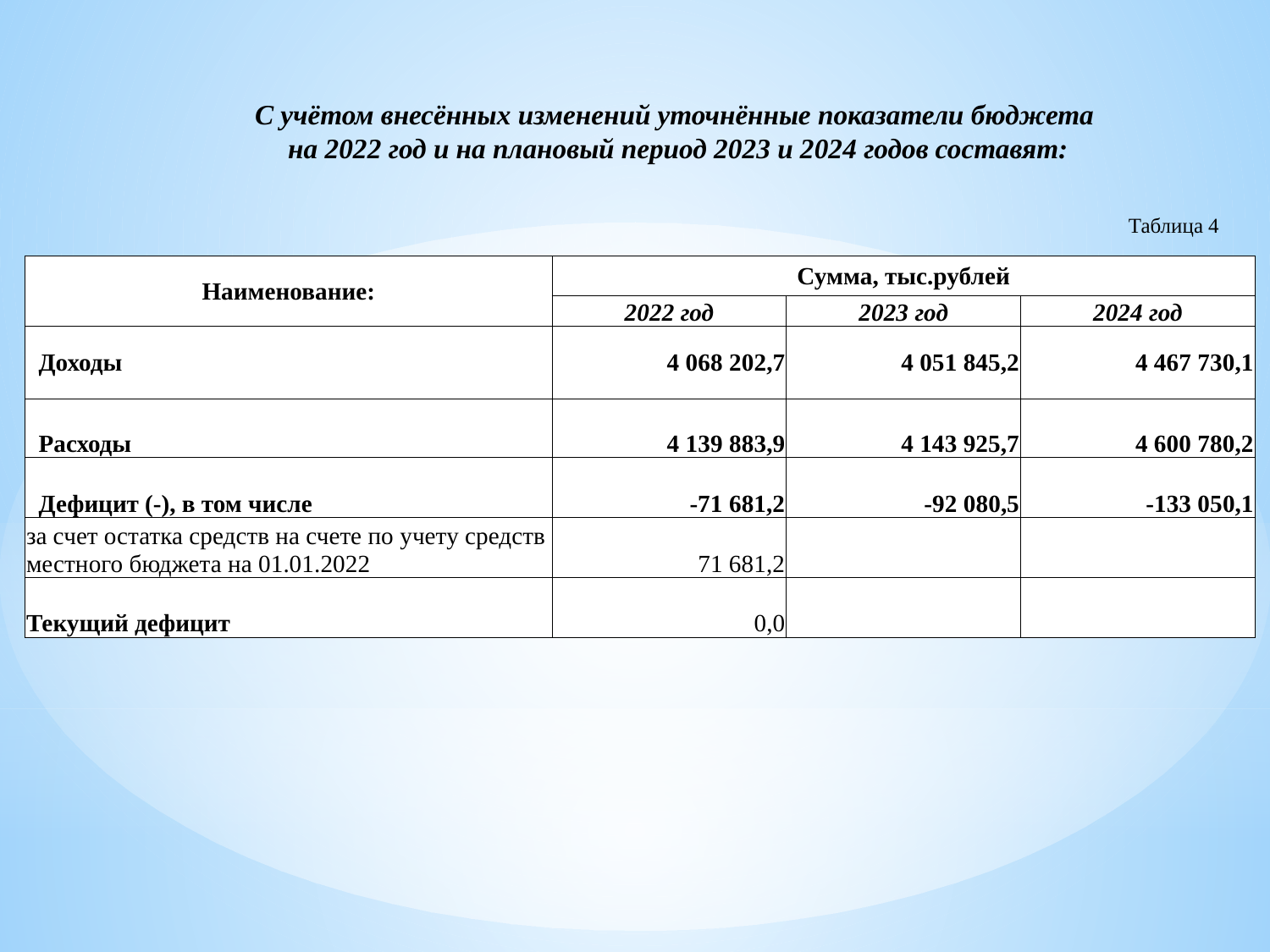

С учётом внесённых изменений уточнённые показатели бюджета
 на 2022 год и на плановый период 2023 и 2024 годов составят:
Таблица 4

| Наименование: | Сумма, тыс.рублей |  |  |
| --- | --- | --- | --- |
|  | 2022 год | 2023 год | 2024 год |
| Доходы | 4 068 202,7 | 4 051 845,2 | 4 467 730,1 |
| Расходы | 4 139 883,9 | 4 143 925,7 | 4 600 780,2 |
| Дефицит (-), в том числе | -71 681,2 | -92 080,5 | -133 050,1 |
| за счет остатка средств на счете по учету средств местного бюджета на 01.01.2022 | 71 681,2 |  |  |
| Текущий дефицит | 0,0 |  |  |